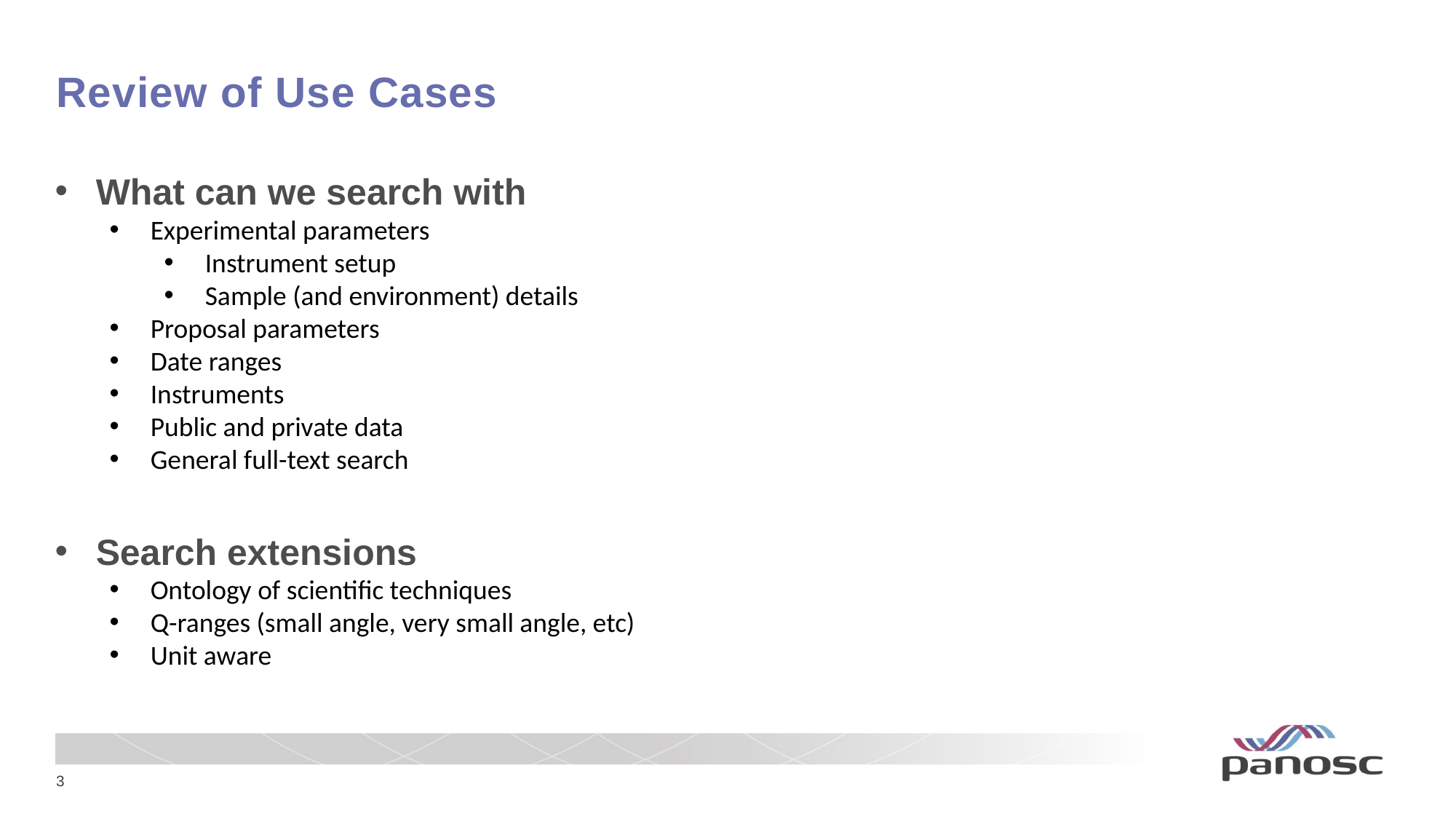

# Review of Use Cases
What can we search with
Experimental parameters
Instrument setup
Sample (and environment) details
Proposal parameters
Date ranges
Instruments
Public and private data
General full-text search

Search extensions
Ontology of scientific techniques
Q-ranges (small angle, very small angle, etc)
Unit aware